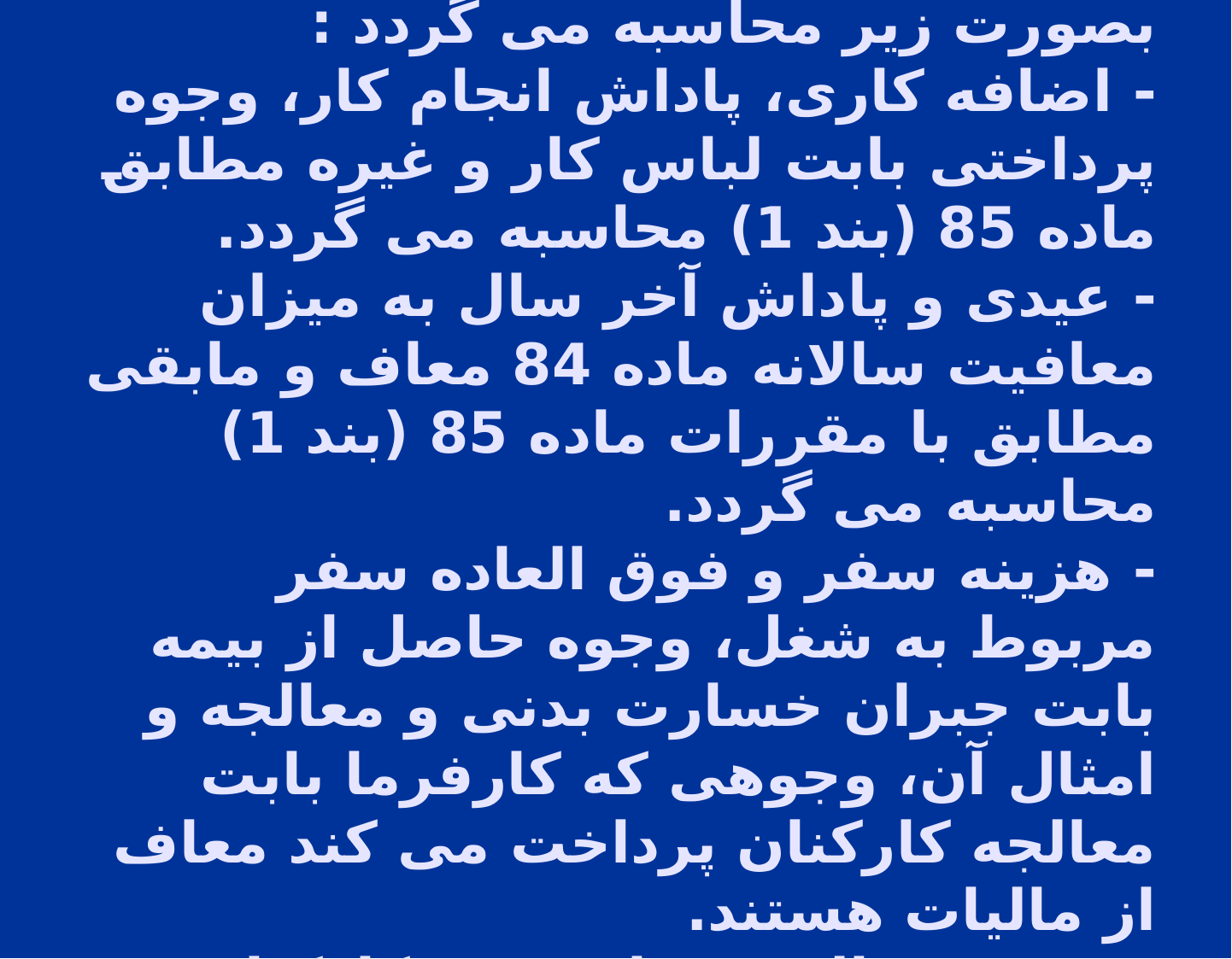

# 3- مالیات مزایای غیرمستمر نقدی بصورت زیر محاسبه می گردد : - اضافه کاری، پاداش انجام کار، وجوه پرداختی بابت لباس کار و غیره مطابق ماده 85 (بند 1) محاسبه می گردد. - عیدی و پاداش آخر سال به میزان معافیت سالانه ماده 84 معاف و مابقی مطابق با مقررات ماده 85 (بند 1) محاسبه می گردد. - هزینه سفر و فوق العاده سفر مربوط به شغل، وجوه حاصل از بیمه بابت جبران خسارت بدنی و معالجه و امثال آن، وجوهی که کارفرما بابت معالجه کارکنان پرداخت می کند معاف از مالیات هستند. - هزينه معالجه پرداختي به كاركنان معاف از ماليات است